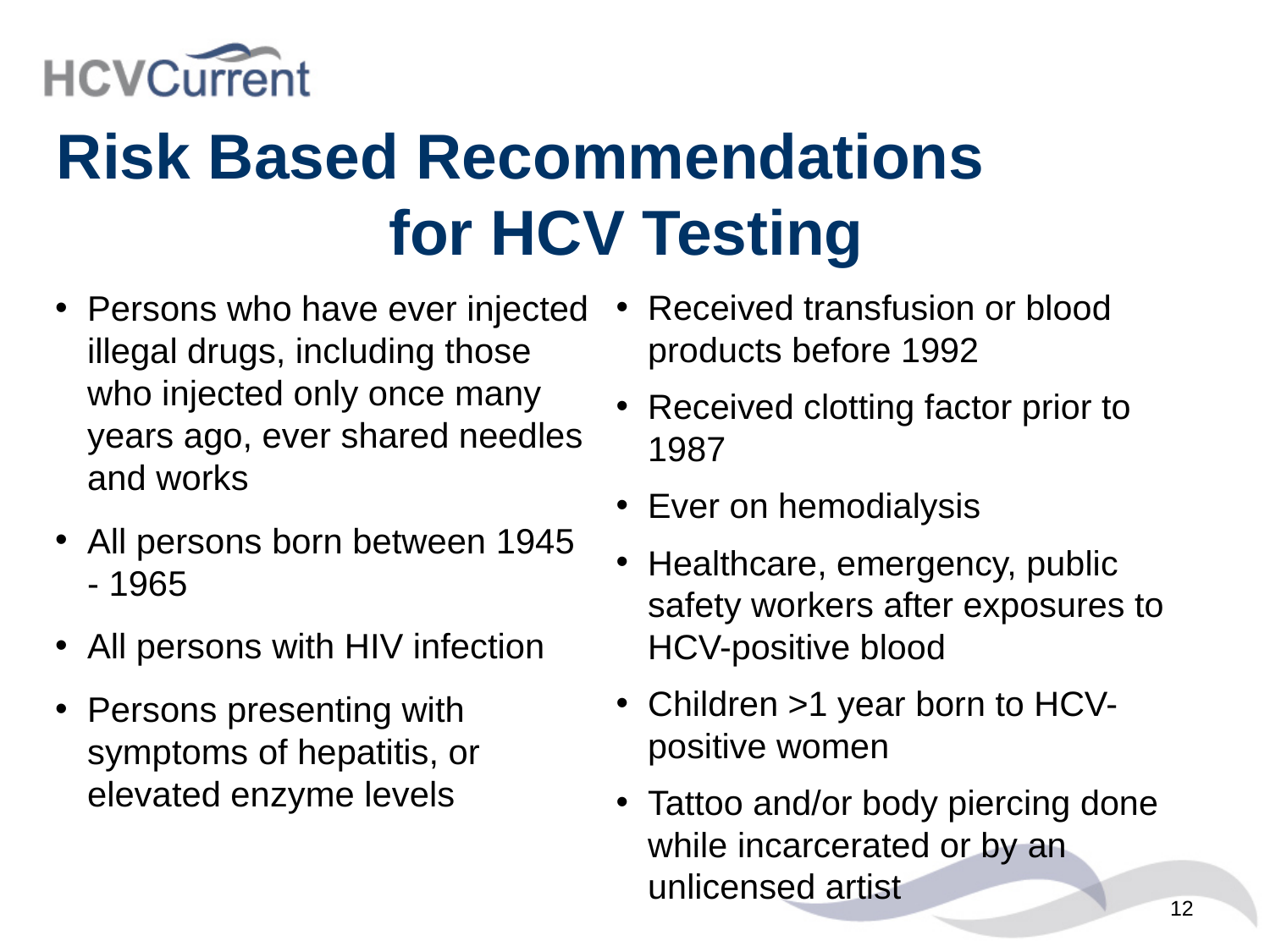

# Risk Based Recommendations              for HCV Testing
Persons who have ever injected illegal drugs, including those who injected only once many years ago, ever shared needles and works
All persons born between 1945 - 1965
All persons with HIV infection
Persons presenting with symptoms of hepatitis, or elevated enzyme levels

Received transfusion or blood products before 1992
Received clotting factor prior to 1987
Ever on hemodialysis
Healthcare, emergency, public safety workers after exposures to HCV-positive blood
Children >1 year born to HCV-positive women
Tattoo and/or body piercing done while incarcerated or by an unlicensed artist
12